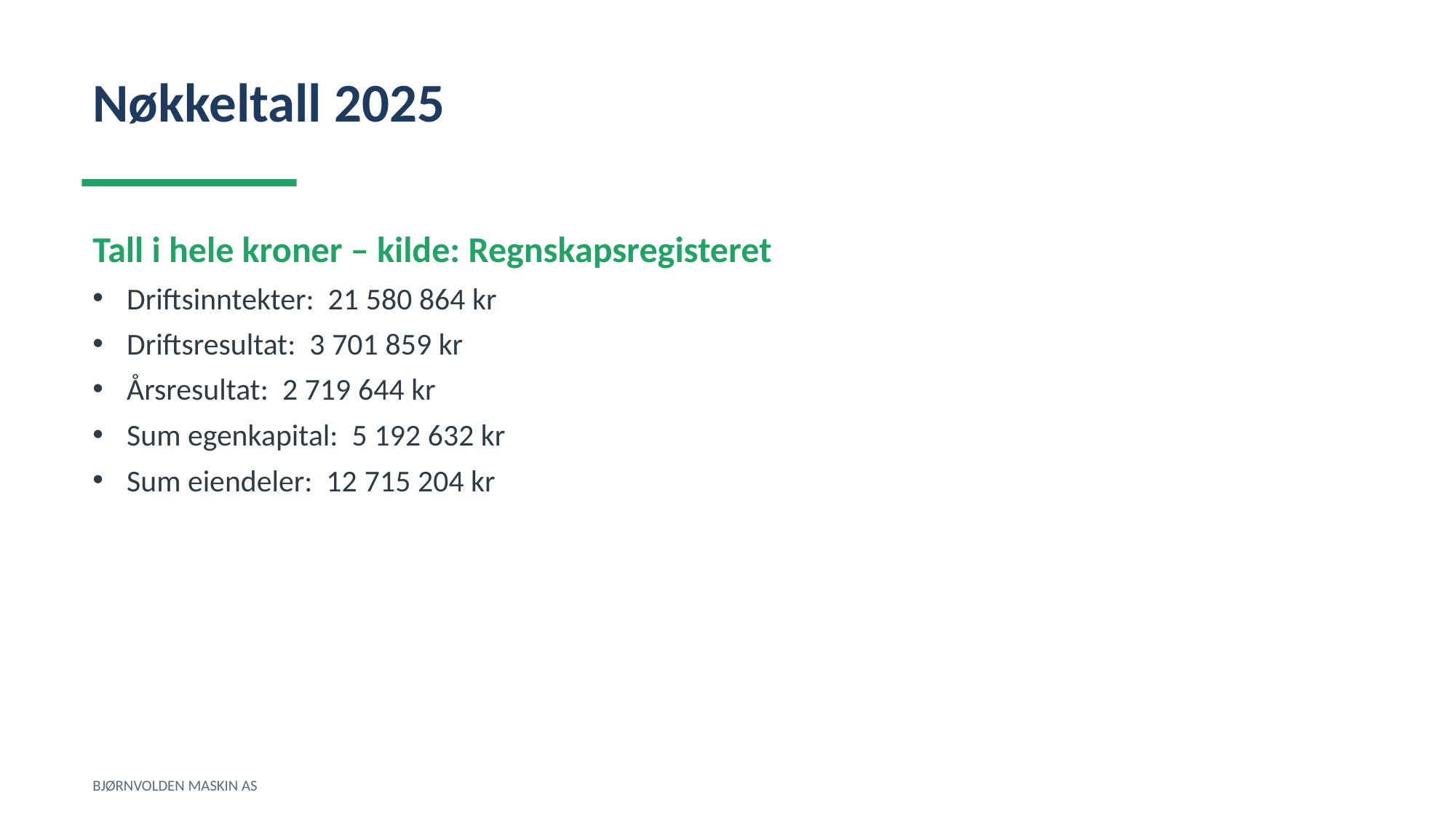

Nøkkeltall 2025

Tall i hele kroner – kilde: Regnskapsregisteret
Driftsinntekter:  21 580 864 kr
Driftsresultat:  3 701 859 kr
Årsresultat:  2 719 644 kr
Sum egenkapital:  5 192 632 kr
Sum eiendeler:  12 715 204 kr
BJØRNVOLDEN MASKIN AS